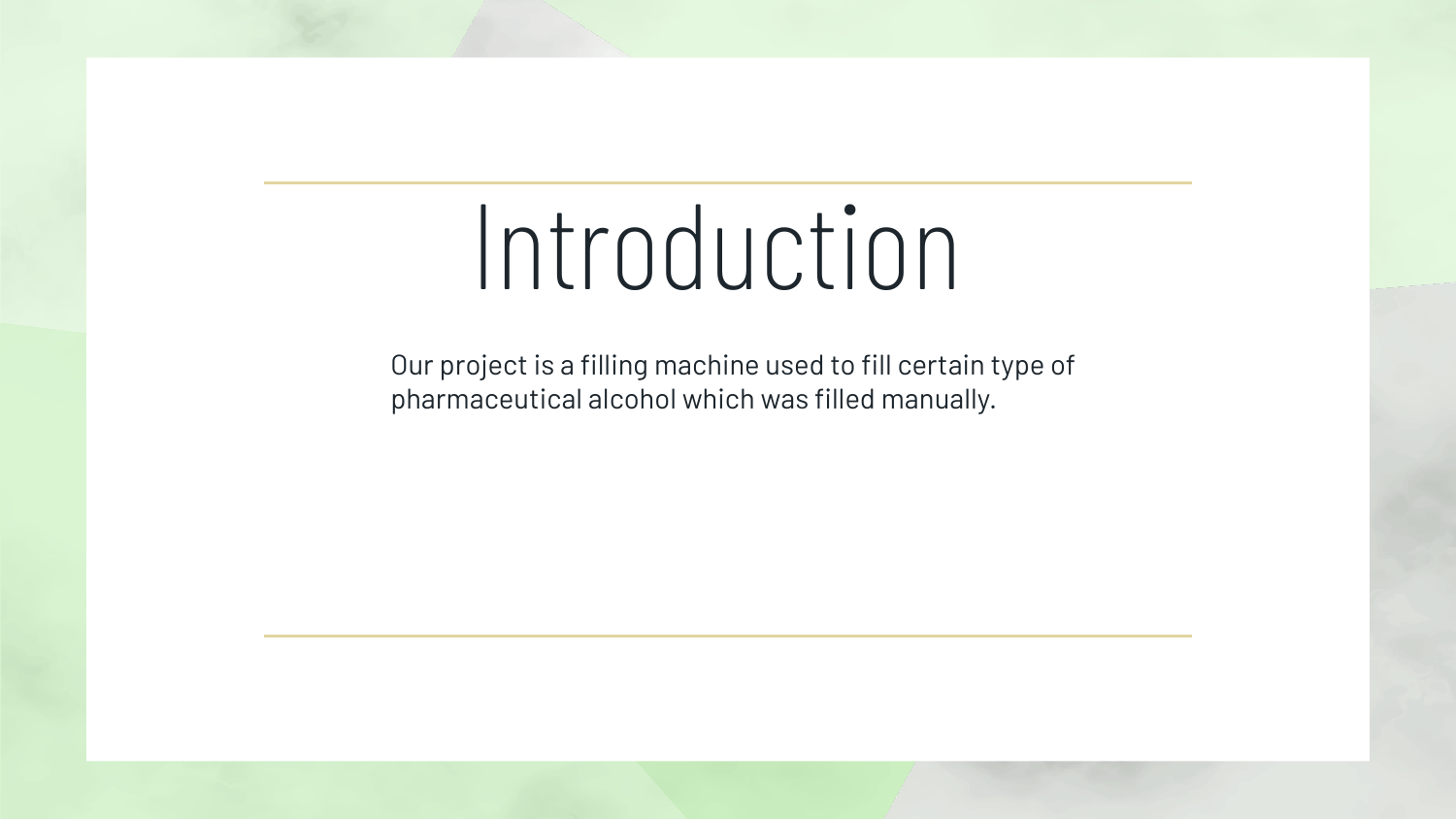

Introduction
Our project is a filling machine used to fill certain type of pharmaceutical alcohol which was filled manually.